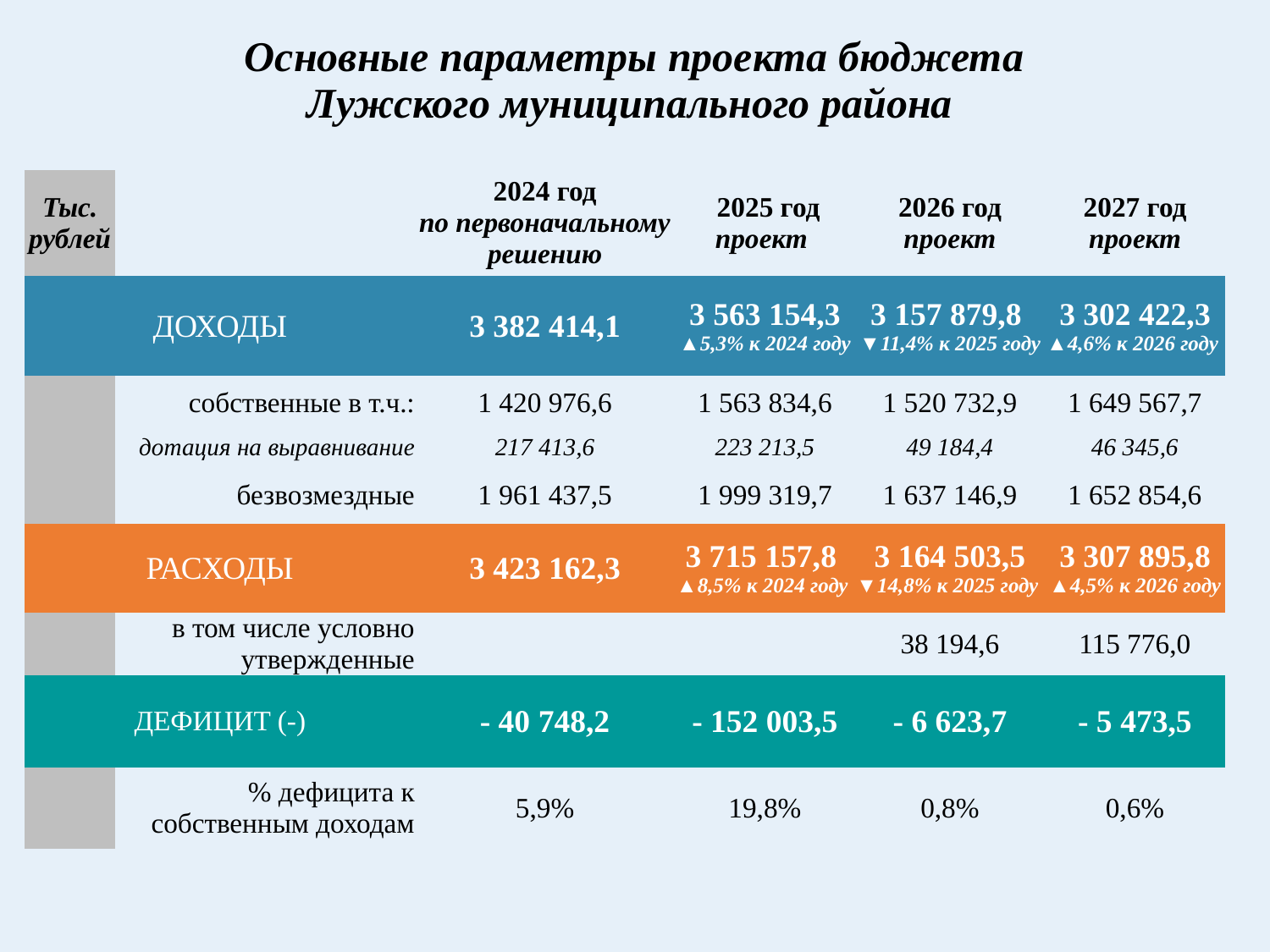

# Основные параметры проекта бюджета Лужского муниципального района
| Тыс. рублей |  | 2024 год по первоначальному решению | 2025 год проект | 2026 год проект | 2027 год проект |
| --- | --- | --- | --- | --- | --- |
| ДОХОДЫ |  | 3 382 414,1 | 3 563 154,3 ▲5,3% к 2024 году | 3 157 879,8 ▼11,4% к 2025 году | 3 302 422,3 ▲4,6% к 2026 году |
|  | собственные в т.ч.: | 1 420 976,6 | 1 563 834,6 | 1 520 732,9 | 1 649 567,7 |
|  | дотация на выравнивание | 217 413,6 | 223 213,5 | 49 184,4 | 46 345,6 |
|  | безвозмездные | 1 961 437,5 | 1 999 319,7 | 1 637 146,9 | 1 652 854,6 |
| РАСХОДЫ |  | 3 423 162,3 | 3 715 157,8 ▲8,5% к 2024 году | 3 164 503,5 ▼14,8% к 2025 году | 3 307 895,8 ▲4,5% к 2026 году |
|  | в том числе условно утвержденные |  |  | 38 194,6 | 115 776,0 |
| ДЕФИЦИТ (-) |  | - 40 748,2 | - 152 003,5 | - 6 623,7 | - 5 473,5 |
|  | % дефицита к собственным доходам | 5,9% | 19,8% | 0,8% | 0,6% |